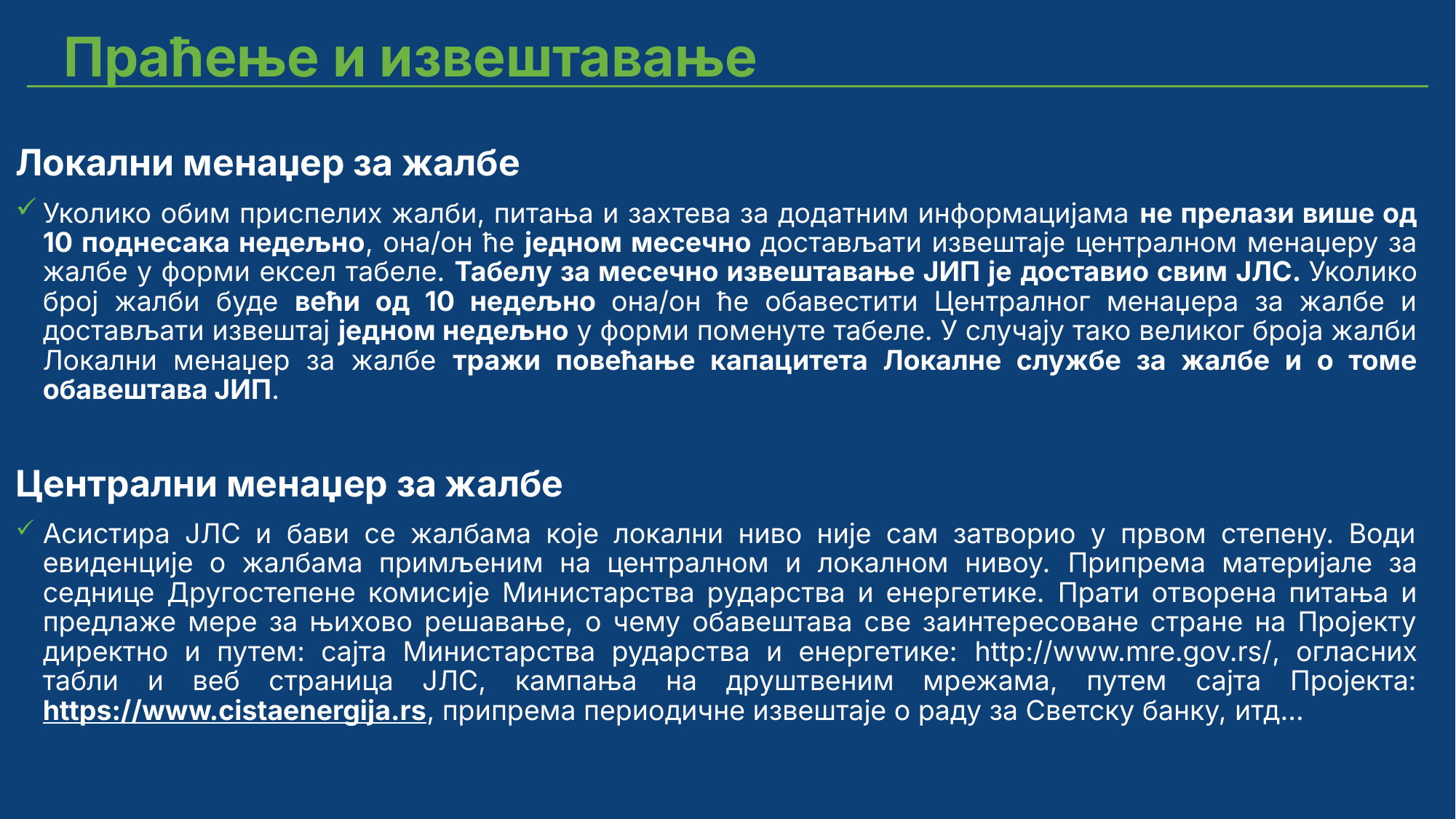

Праћење и извештавање
Локални менаџер за жалбе
Уколико обим приспелих жалби, питања и захтева за додатним информацијама не прелази више од 10 поднесака недељно, она/он ће једном месечно достављати извештаје централном менаџеру за жалбе у форми ексел табеле. Табелу за месечно извештавање ЈИП је доставио свим ЈЛС. Уколико број жалби буде већи од 10 недељно она/он ће обавестити Централног менаџера за жалбе и достављати извештај једном недељно у форми поменуте табеле. У случају тако великог броја жалби Локални менаџер за жалбе тражи повећање капацитета Локалне службе за жалбе и о томе обавештава ЈИП.

Централни менаџер за жалбе
Асистира ЈЛС и бави се жалбама које локални ниво није сам затворио у првом степену. Води евиденције о жалбама примљеним на централном и локалном нивоу. Припрема материјале за седнице Другостепене комисије Министарства рударства и енергетике. Прати отворена питања и предлаже мере за њихово решавање, о чему обавештава све заинтересоване стране на Пројекту директно и путем: сајта Министарства рударства и енергетике: http://www.mre.gov.rs/, огласних табли и веб страница ЈЛС, кампања на друштвеним мрежама, путем сајта Пројекта: https://www.cistaenergija.rs, припрема периодичне извештаје о раду за Светску банку, итд...